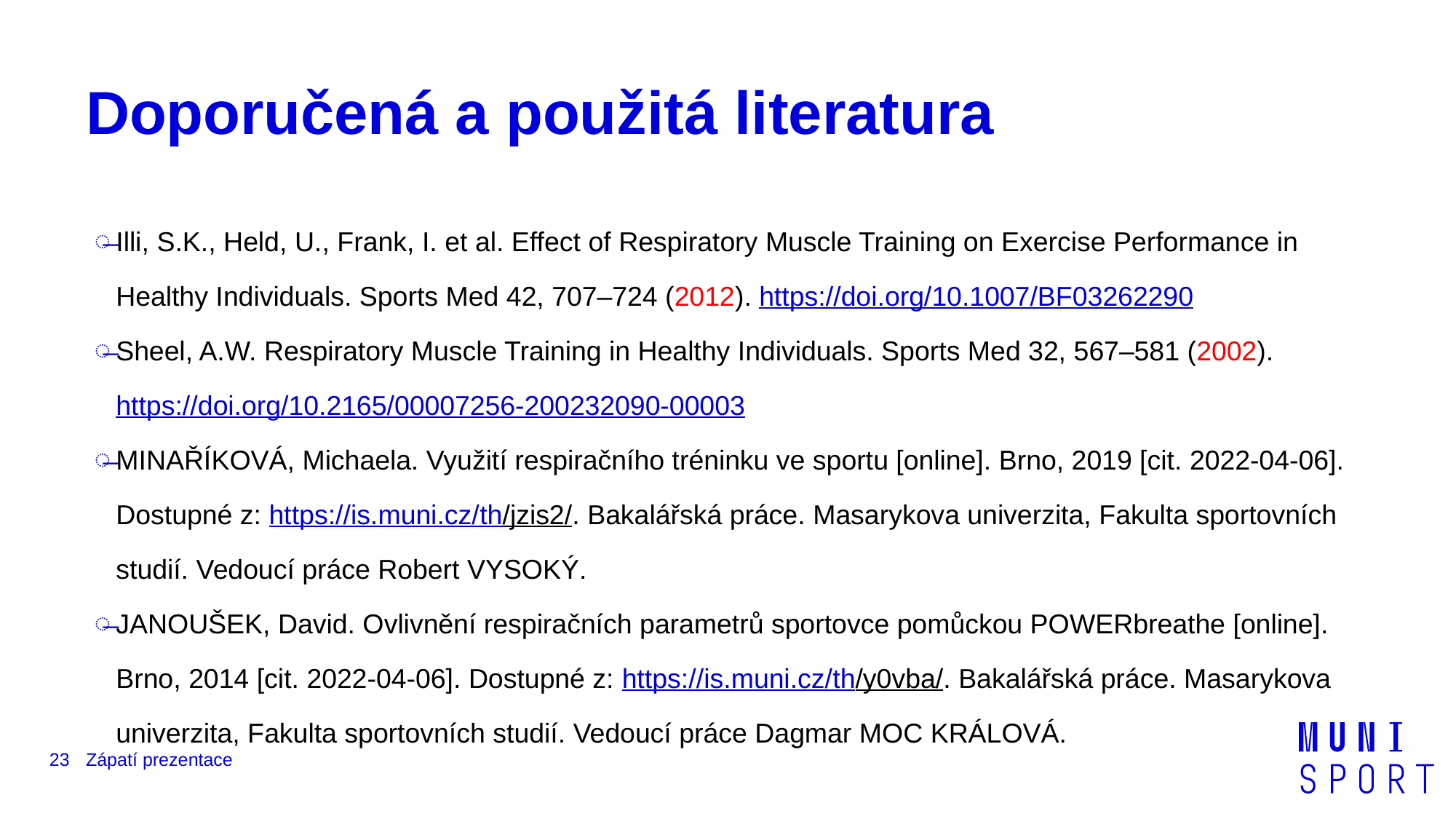

# Doporučená a použitá literatura
Illi, S.K., Held, U., Frank, I. et al. Effect of Respiratory Muscle Training on Exercise Performance in Healthy Individuals. Sports Med 42, 707–724 (2012). https://doi.org/10.1007/BF03262290
Sheel, A.W. Respiratory Muscle Training in Healthy Individuals. Sports Med 32, 567–581 (2002). https://doi.org/10.2165/00007256-200232090-00003
MINAŘÍKOVÁ, Michaela. Využití respiračního tréninku ve sportu [online]. Brno, 2019 [cit. 2022-04-06]. Dostupné z: https://is.muni.cz/th/jzis2/. Bakalářská práce. Masarykova univerzita, Fakulta sportovních studií. Vedoucí práce Robert VYSOKÝ.
JANOUŠEK, David. Ovlivnění respiračních parametrů sportovce pomůckou POWERbreathe [online]. Brno, 2014 [cit. 2022-04-06]. Dostupné z: https://is.muni.cz/th/y0vba/. Bakalářská práce. Masarykova univerzita, Fakulta sportovních studií. Vedoucí práce Dagmar MOC KRÁLOVÁ.
23
Zápatí prezentace